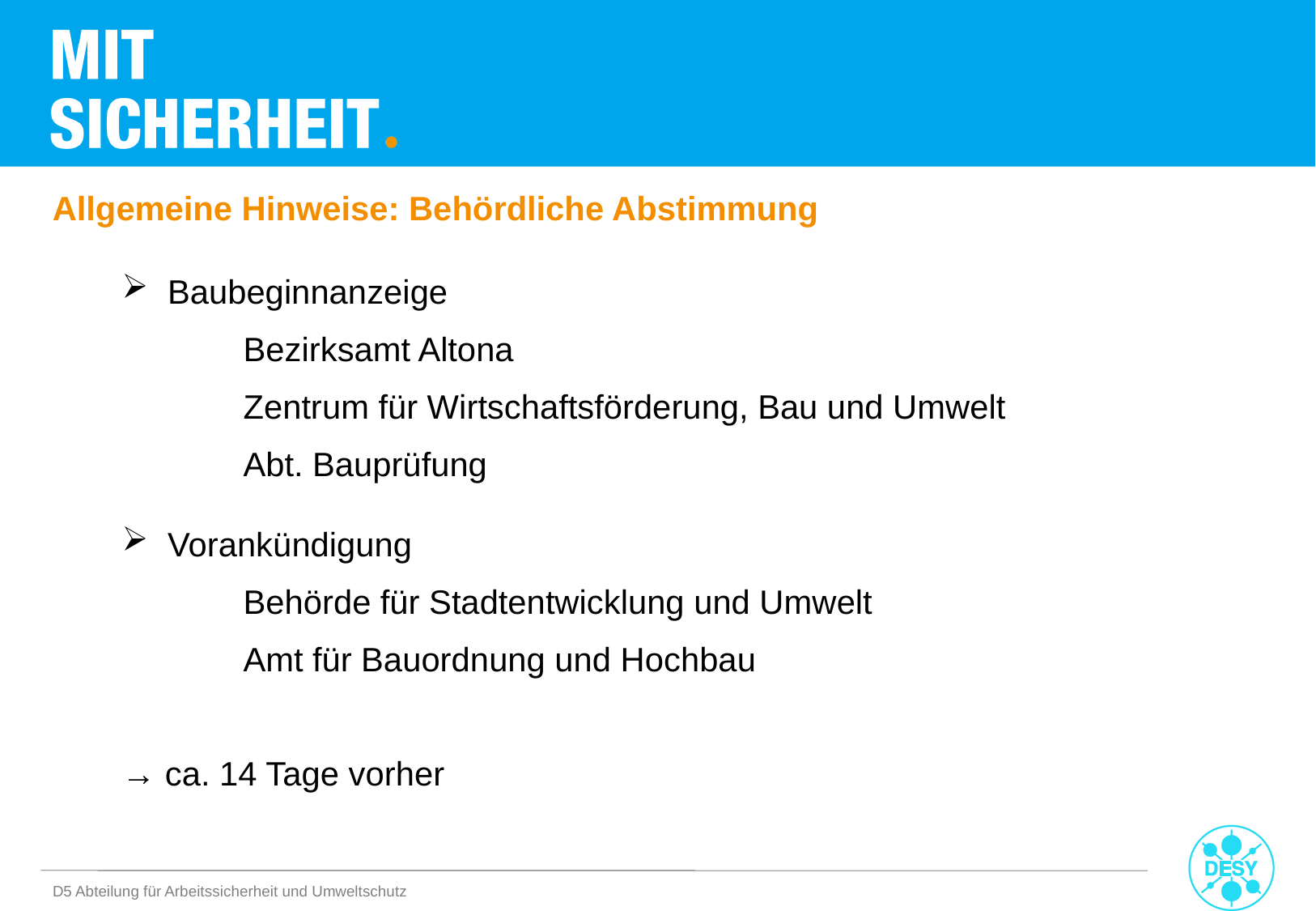

Allgemeine Hinweise: Behördliche Abstimmung
Baubeginnanzeige
	Bezirksamt Altona
	Zentrum für Wirtschaftsförderung, Bau und Umwelt
	Abt. Bauprüfung

Vorankündigung
	Behörde für Stadtentwicklung und Umwelt
	Amt für Bauordnung und Hochbau

→ ca. 14 Tage vorher